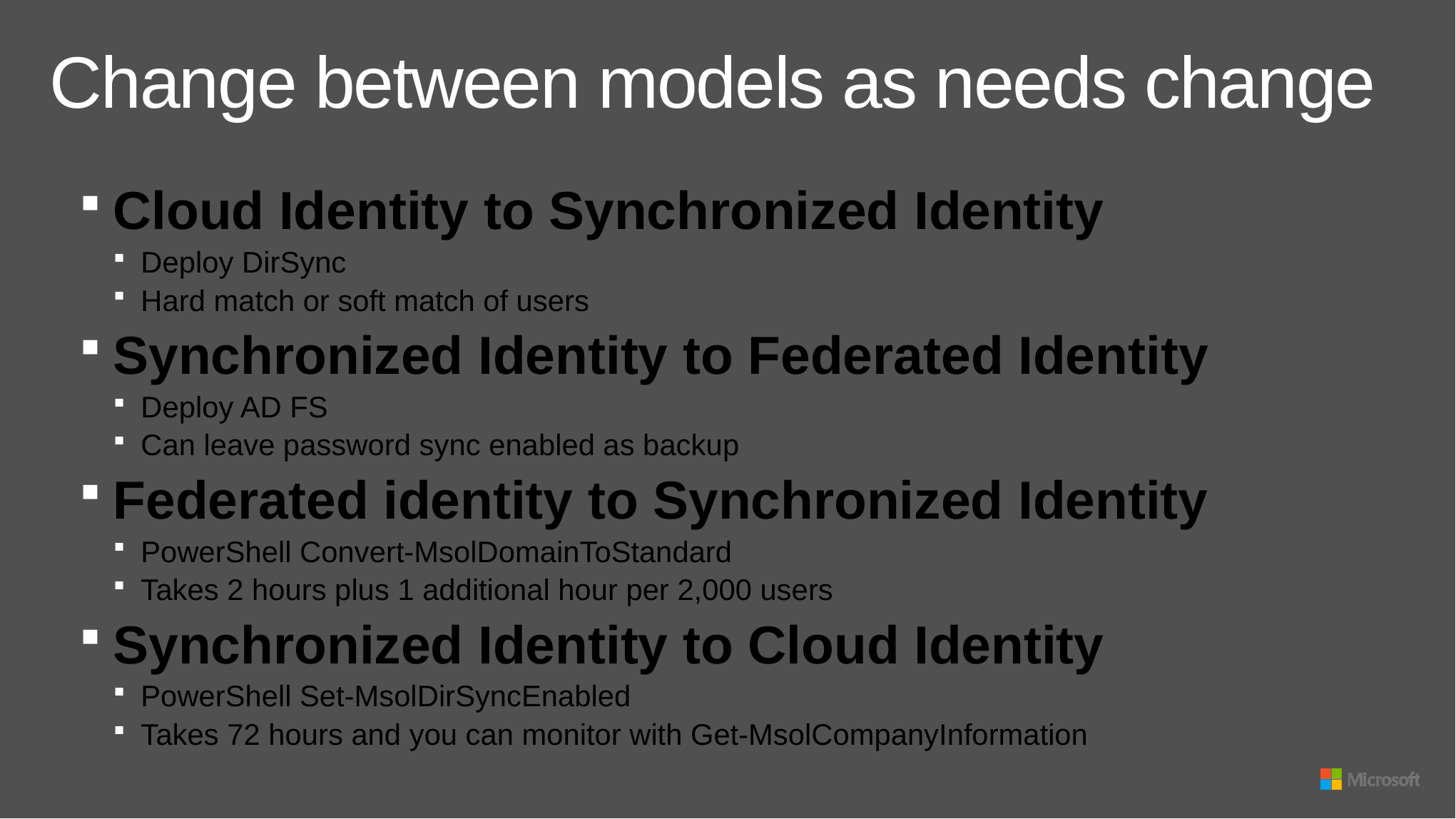

# Change between models as needs change
Cloud Identity to Synchronized Identity
Deploy DirSync
Hard match or soft match of users
Synchronized Identity to Federated Identity
Deploy AD FS
Can leave password sync enabled as backup
Federated identity to Synchronized Identity
PowerShell Convert-MsolDomainToStandard
Takes 2 hours plus 1 additional hour per 2,000 users
Synchronized Identity to Cloud Identity
PowerShell Set-MsolDirSyncEnabled
Takes 72 hours and you can monitor with Get-MsolCompanyInformation